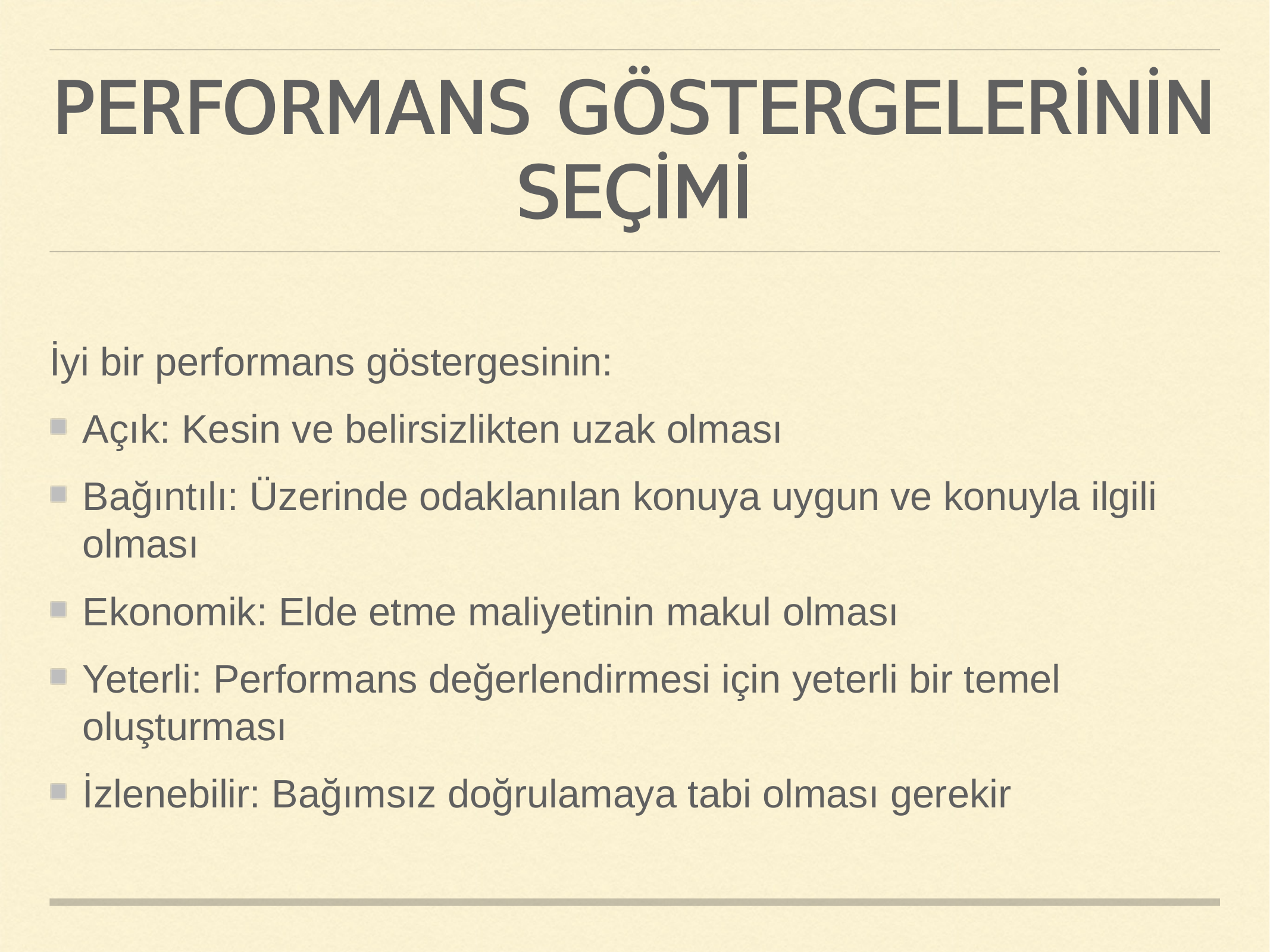

# PERFORMANS GÖSTERGELERİNİN SEÇİMİ
İyi bir performans göstergesinin:
Açık: Kesin ve belirsizlikten uzak olması
Bağıntılı: Üzerinde odaklanılan konuya uygun ve konuyla ilgili olması
Ekonomik: Elde etme maliyetinin makul olması
Yeterli: Performans değerlendirmesi için yeterli bir temel oluşturması
İzlenebilir: Bağımsız doğrulamaya tabi olması gerekir